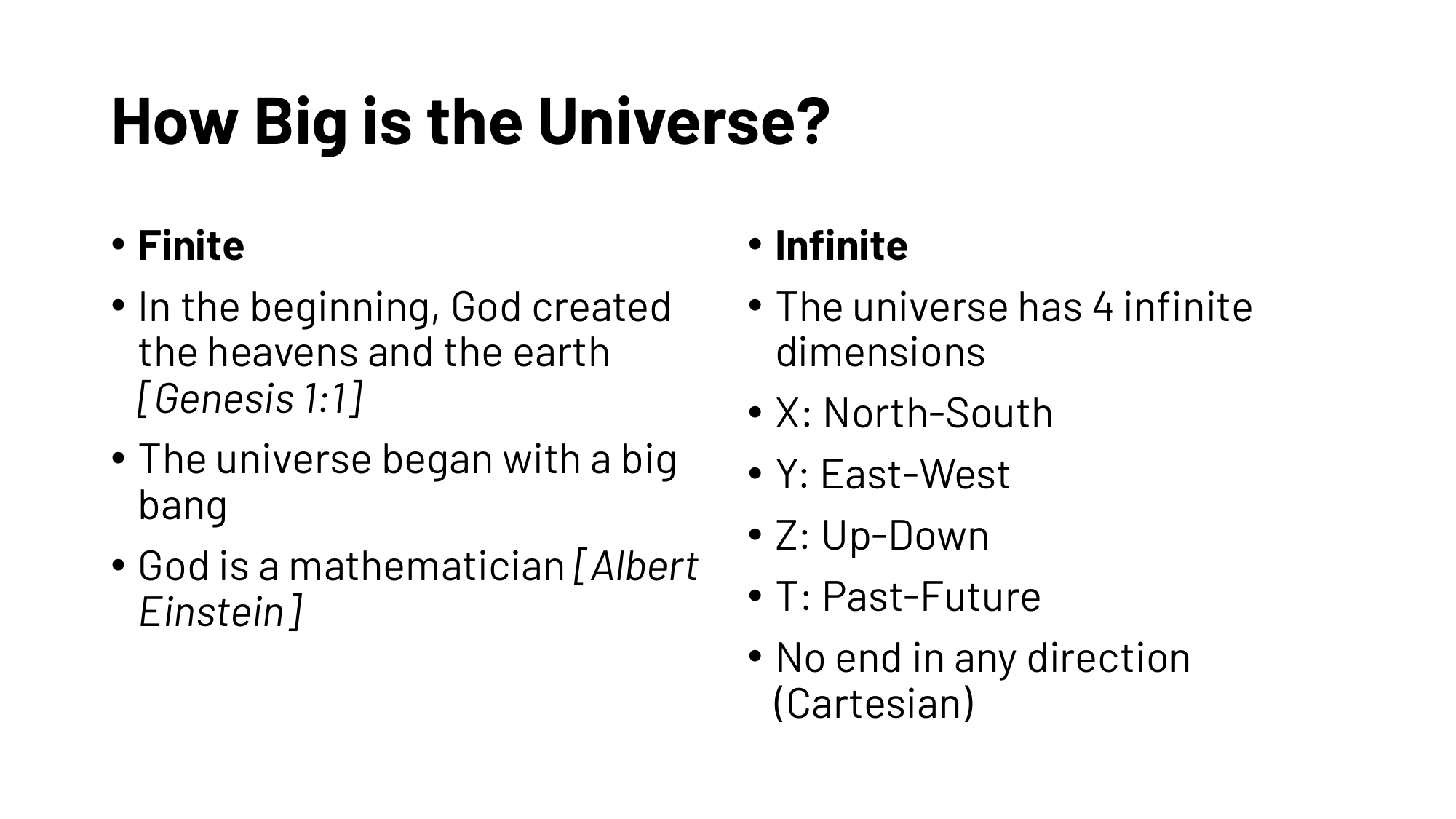

# How Big is the Universe?
Finite
In the beginning, God created the heavens and the earth [Genesis 1:1]
The universe began with a big bang
God is a mathematician [Albert Einstein]
Infinite
The universe has 4 infinite dimensions
X: North-South
Y: East-West
Z: Up-Down
T: Past-Future
No end in any direction (Cartesian)